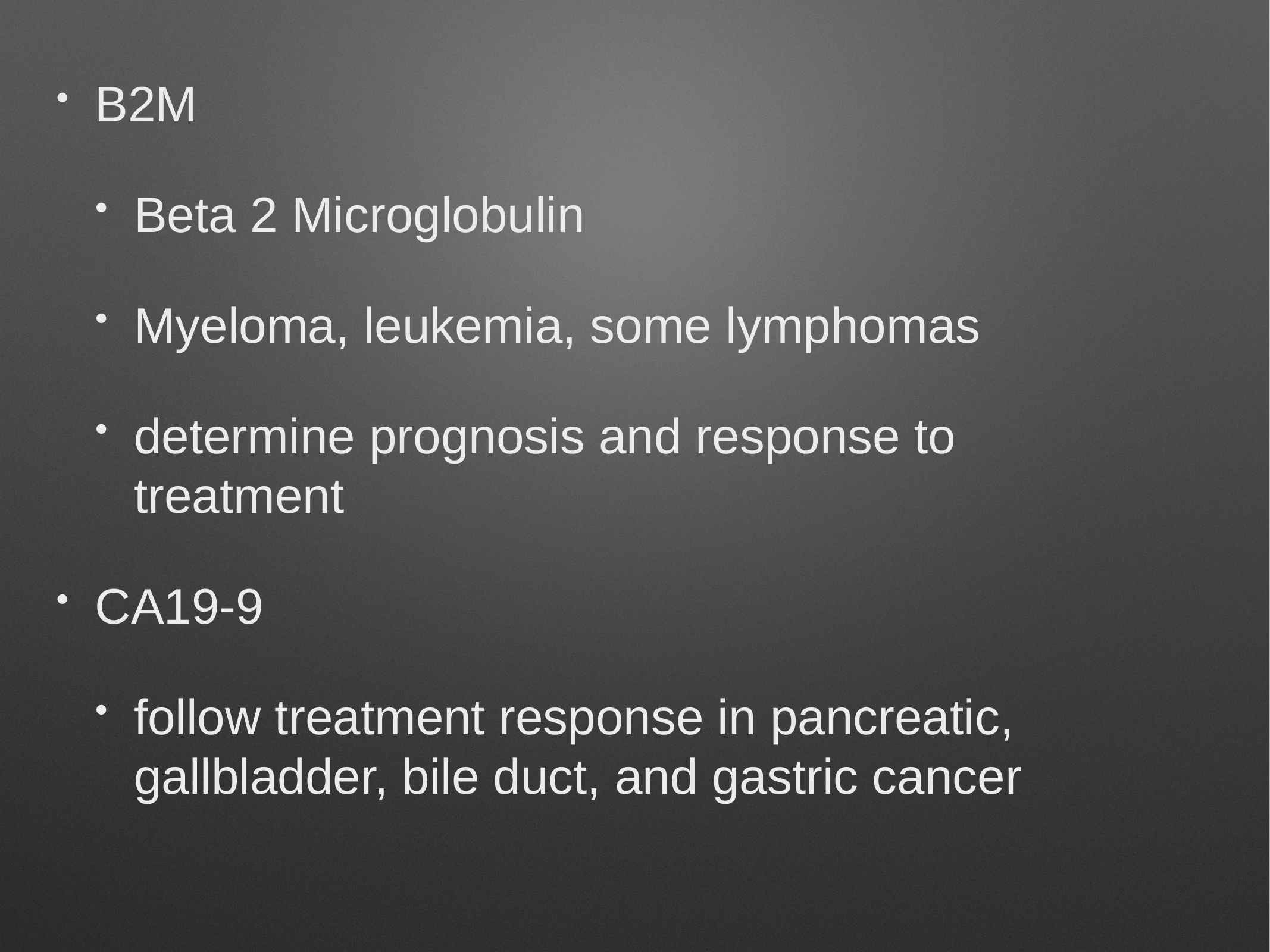

B2M
Beta 2 Microglobulin
Myeloma, leukemia, some lymphomas
determine prognosis and response to treatment
CA19-9
follow treatment response in pancreatic, gallbladder, bile duct, and gastric cancer